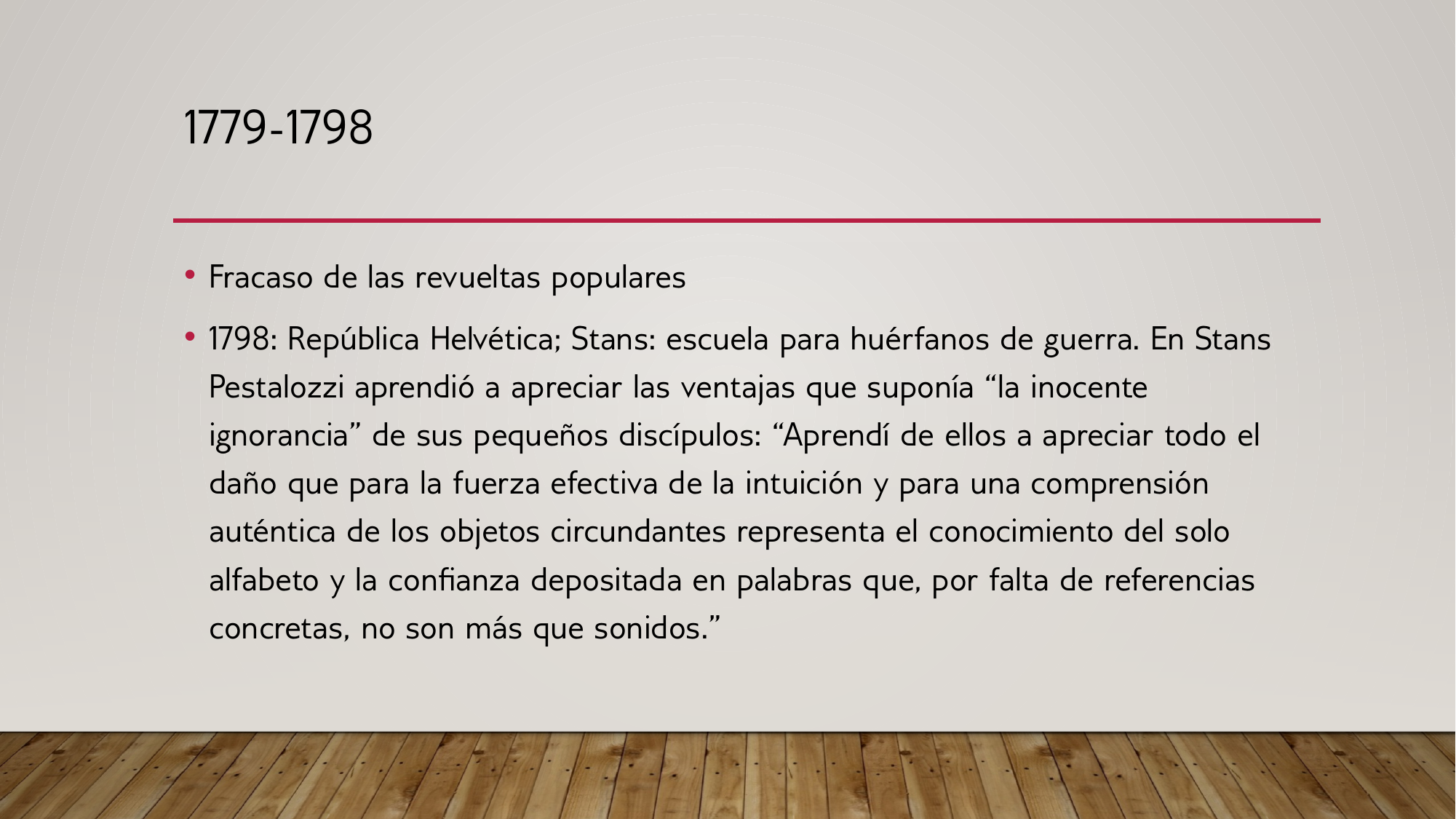

# 1779-1798
Fracaso de las revueltas populares
1798: República Helvética; Stans: escuela para huérfanos de guerra. En Stans Pestalozzi aprendió a apreciar las ventajas que suponía “la inocente ignorancia” de sus pequeños discípulos: “Aprendí de ellos a apreciar todo el daño que para la fuerza efectiva de la intuición y para una comprensión auténtica de los objetos circundantes representa el conocimiento del solo alfabeto y la confianza depositada en palabras que, por falta de referencias concretas, no son más que sonidos.”